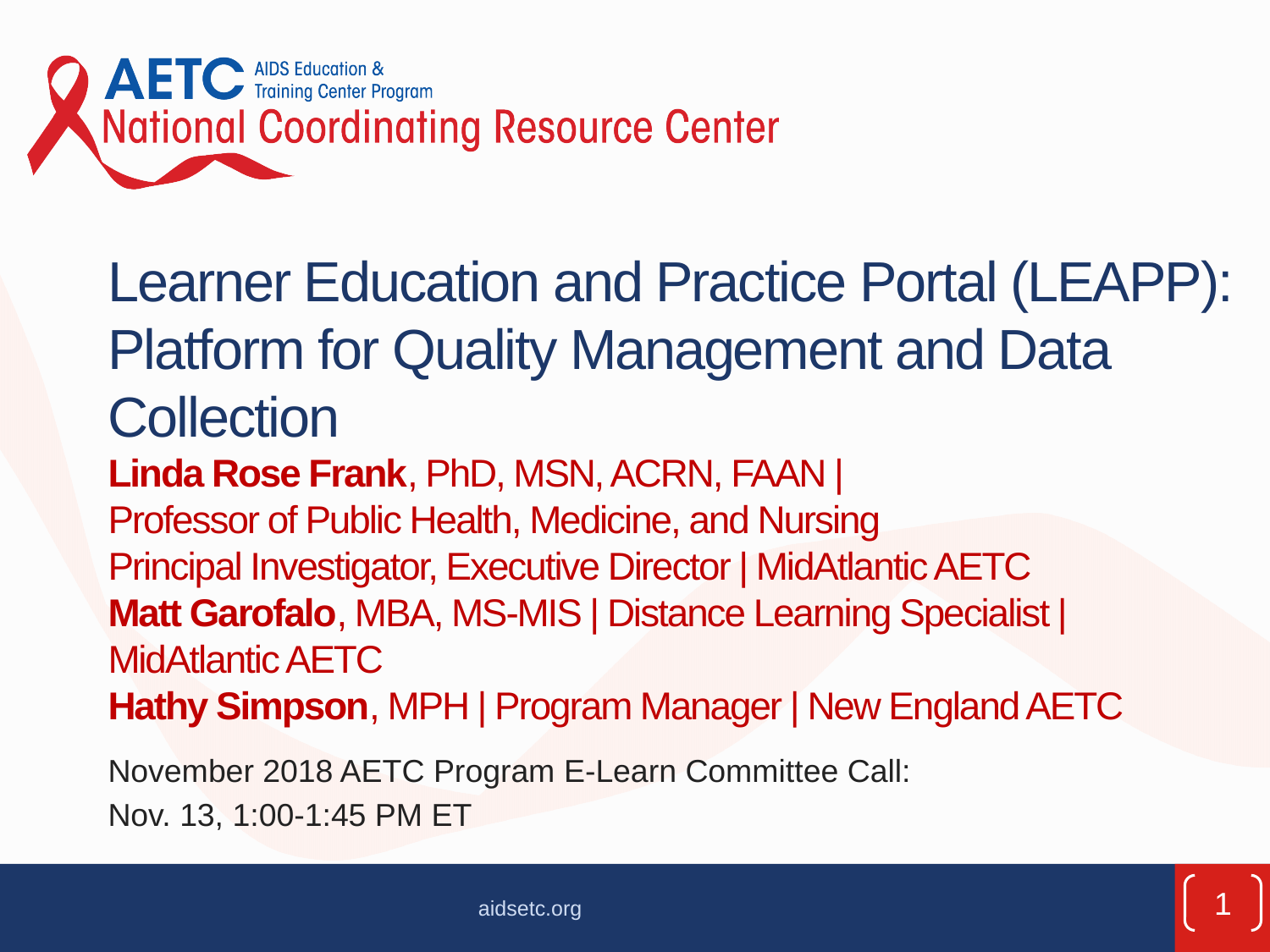

# Learner Education and Practice Portal (LEAPP): Platform for Quality Management and Data Collection Linda Rose Frank, PhD, MSN, ACRN, FAAN | Professor of Public Health, Medicine, and Nursing Principal Investigator, Executive Director | MidAtlantic AETC Matt Garofalo, MBA, MS-MIS | Distance Learning Specialist | MidAtlantic AETC Hathy Simpson, MPH | Program Manager | New England AETC
November 2018 AETC Program E-Learn Committee Call:
Nov. 13, 1:00-1:45 PM ET

1
aidsetc.org